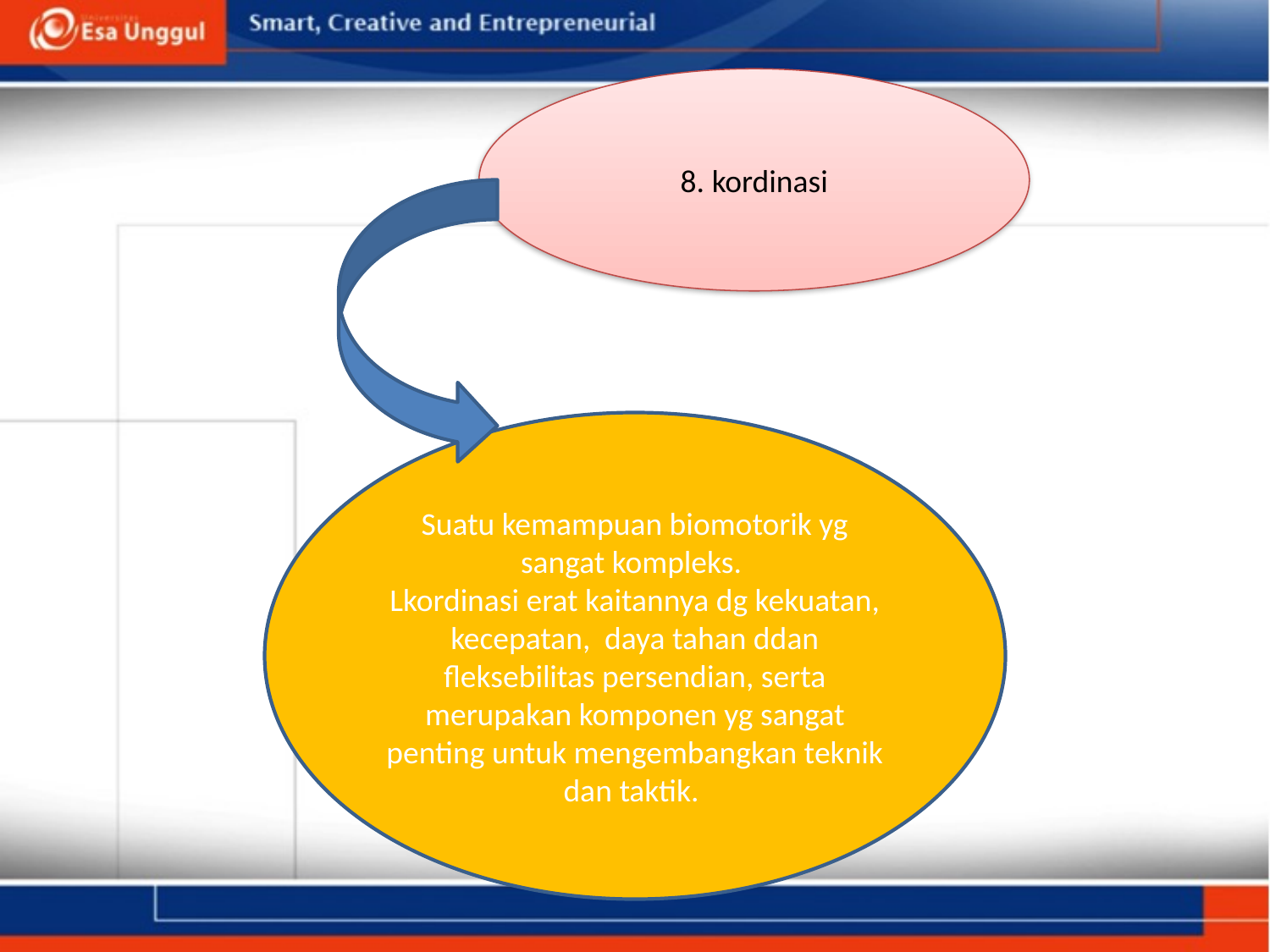

#
8. kordinasi

Suatu kemampuan biomotorik yg sangat kompleks.
Lkordinasi erat kaitannya dg kekuatan, kecepatan,  daya tahan ddan fleksebilitas persendian, serta merupakan komponen yg sangat penting untuk mengembangkan teknik dan taktik.